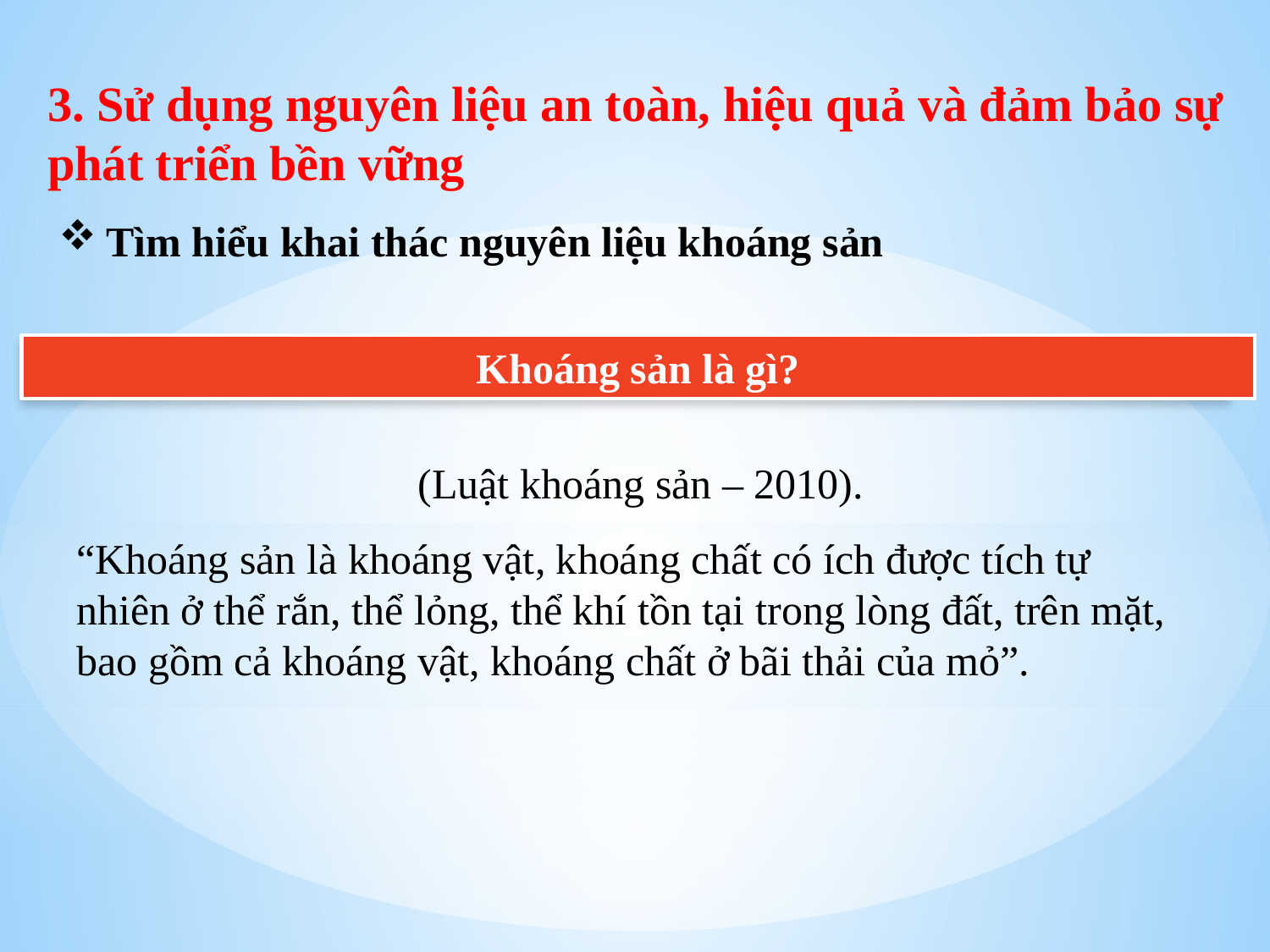

3. Sử dụng nguyên liệu an toàn, hiệu quả và đảm bảo sự phát triển bền vững
Tìm hiểu khai thác nguyên liệu khoáng sản
Khoáng sản là gì?
(Luật khoáng sản – 2010).
“Khoáng sản là khoáng vật, khoáng chất có ích được tích tự nhiên ở thể rắn, thể lỏng, thể khí tồn tại trong lòng đất, trên mặt, bao gồm cả khoáng vật, khoáng chất ở bãi thải của mỏ”.